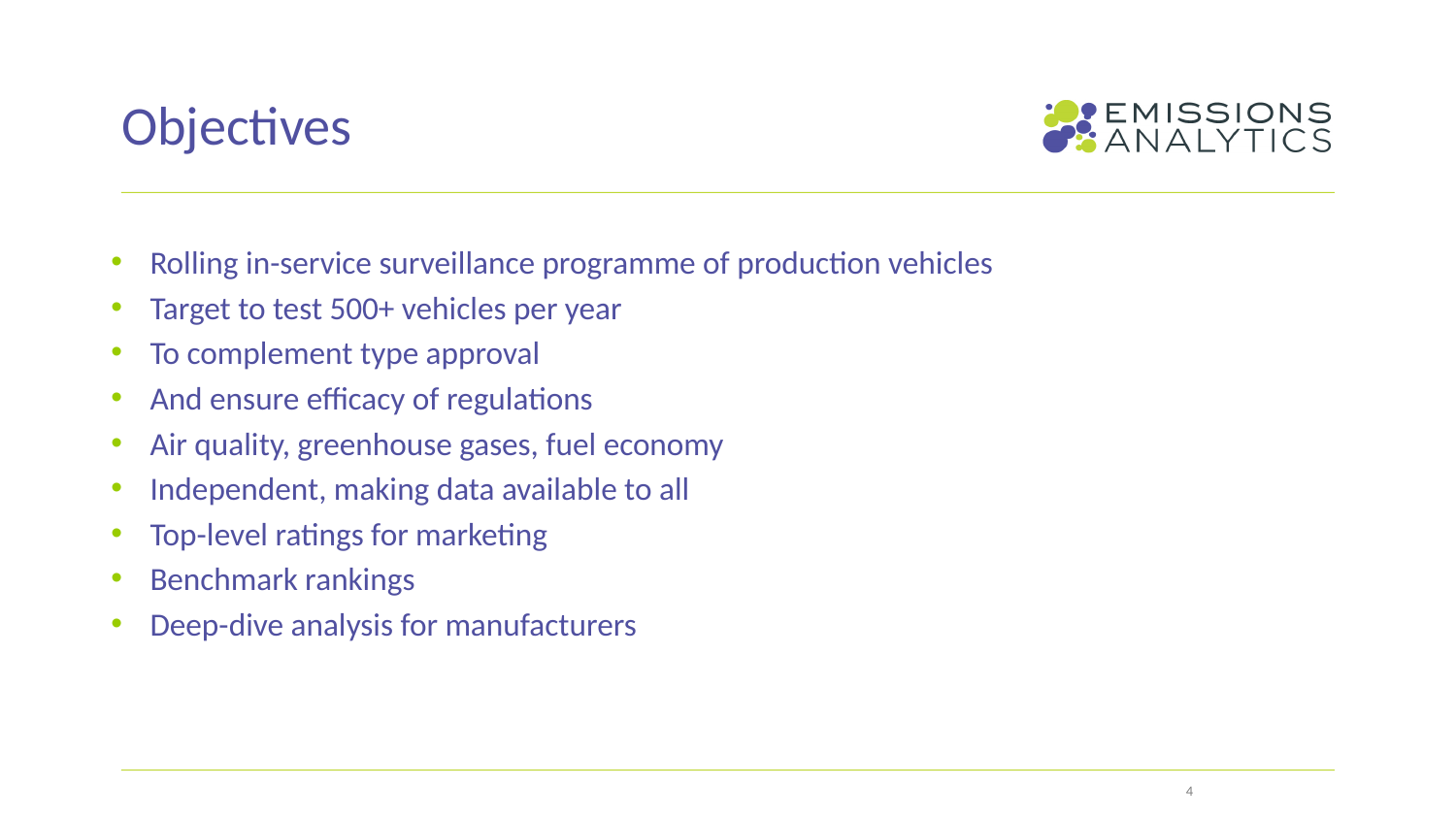

# Objectives
Rolling in-service surveillance programme of production vehicles
Target to test 500+ vehicles per year
To complement type approval
And ensure efficacy of regulations
Air quality, greenhouse gases, fuel economy
Independent, making data available to all
Top-level ratings for marketing
Benchmark rankings
Deep-dive analysis for manufacturers

4